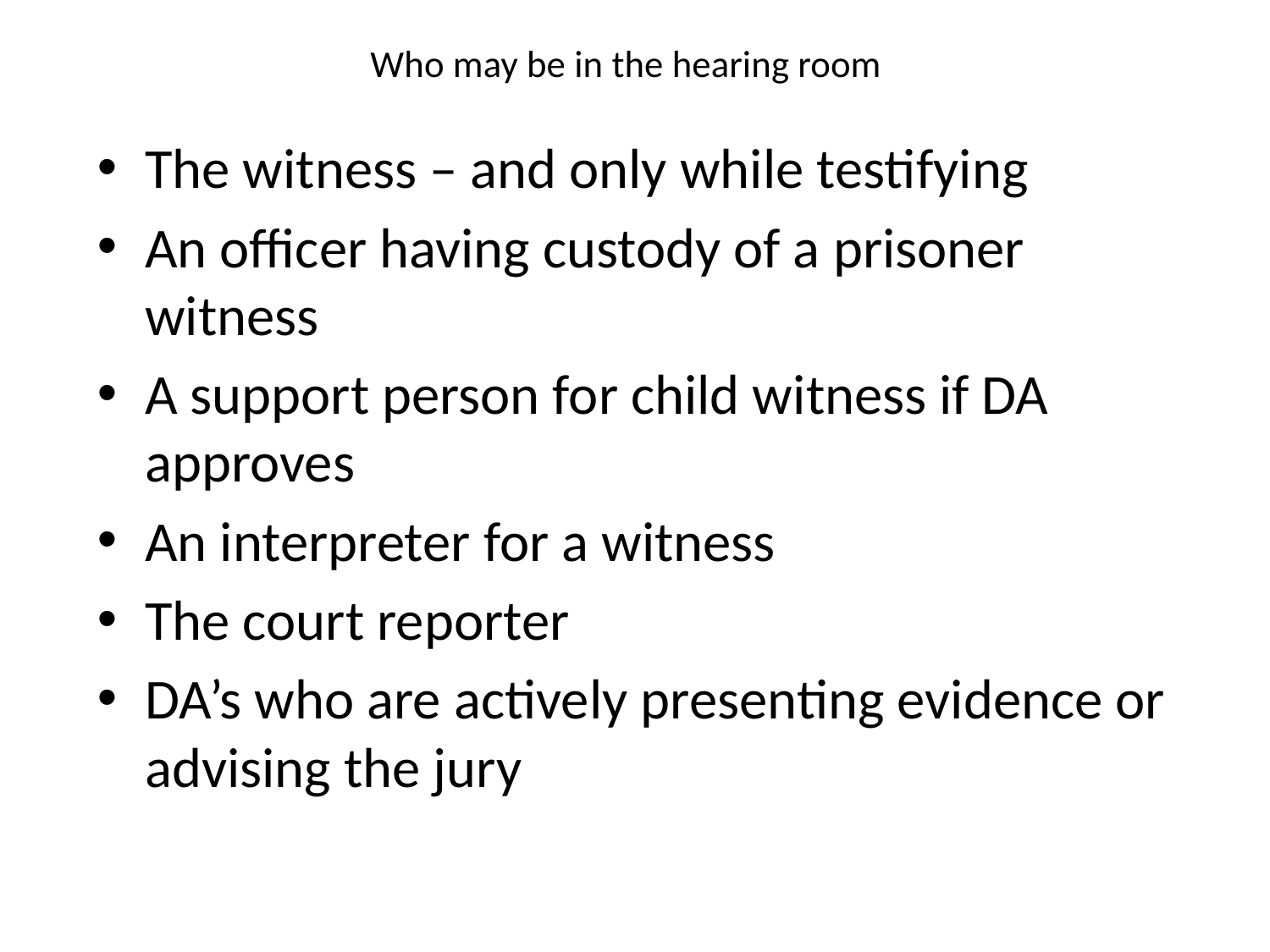

# Who may be in the hearing room
The witness – and only while testifying
An officer having custody of a prisoner witness
A support person for child witness if DA approves
An interpreter for a witness
The court reporter
DA’s who are actively presenting evidence or advising the jury